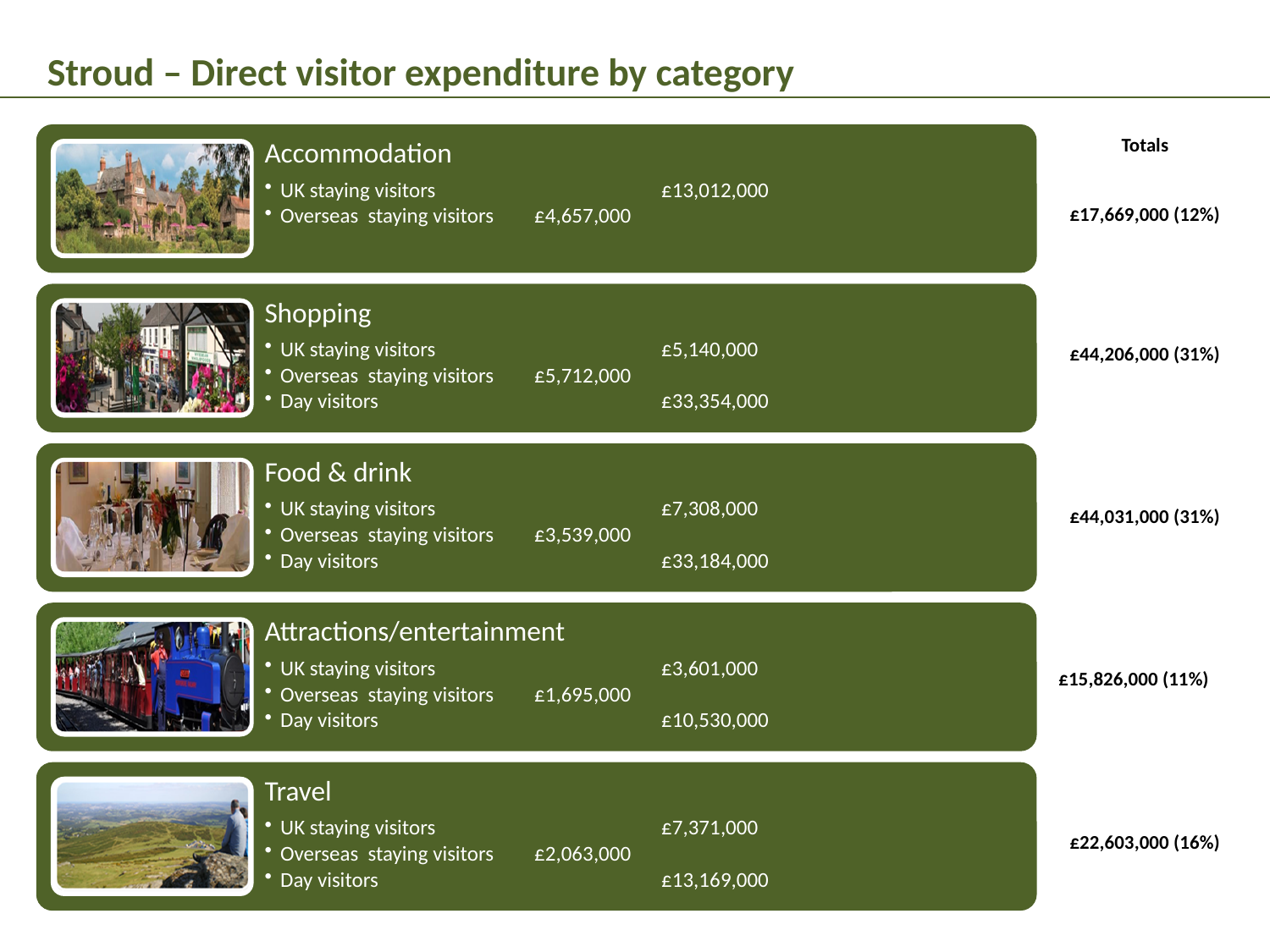

Stroud – Direct visitor expenditure by category

Accommodation
UK staying visitors 		£13,012,000
Overseas  staying visitors	£4,657,000
Shopping
UK staying visitors 		£5,140,000
Overseas  staying visitors	£5,712,000
Day visitors			£33,354,000
Food & drink
UK staying visitors 		£7,308,000
Overseas  staying visitors	£3,539,000
Day visitors			£33,184,000
Attractions/entertainment
UK staying visitors 		£3,601,000
Overseas  staying visitors	£1,695,000
Day visitors			£10,530,000
Travel
UK staying visitors 		£7,371,000
Overseas  staying visitors	£2,063,000
Day visitors			£13,169,000
Totals

£17,669,000 (12%)

£44,206,000 (31%)

£44,031,000 (31%)

£15,826,000 (11%)

£22,603,000 (16%)

6